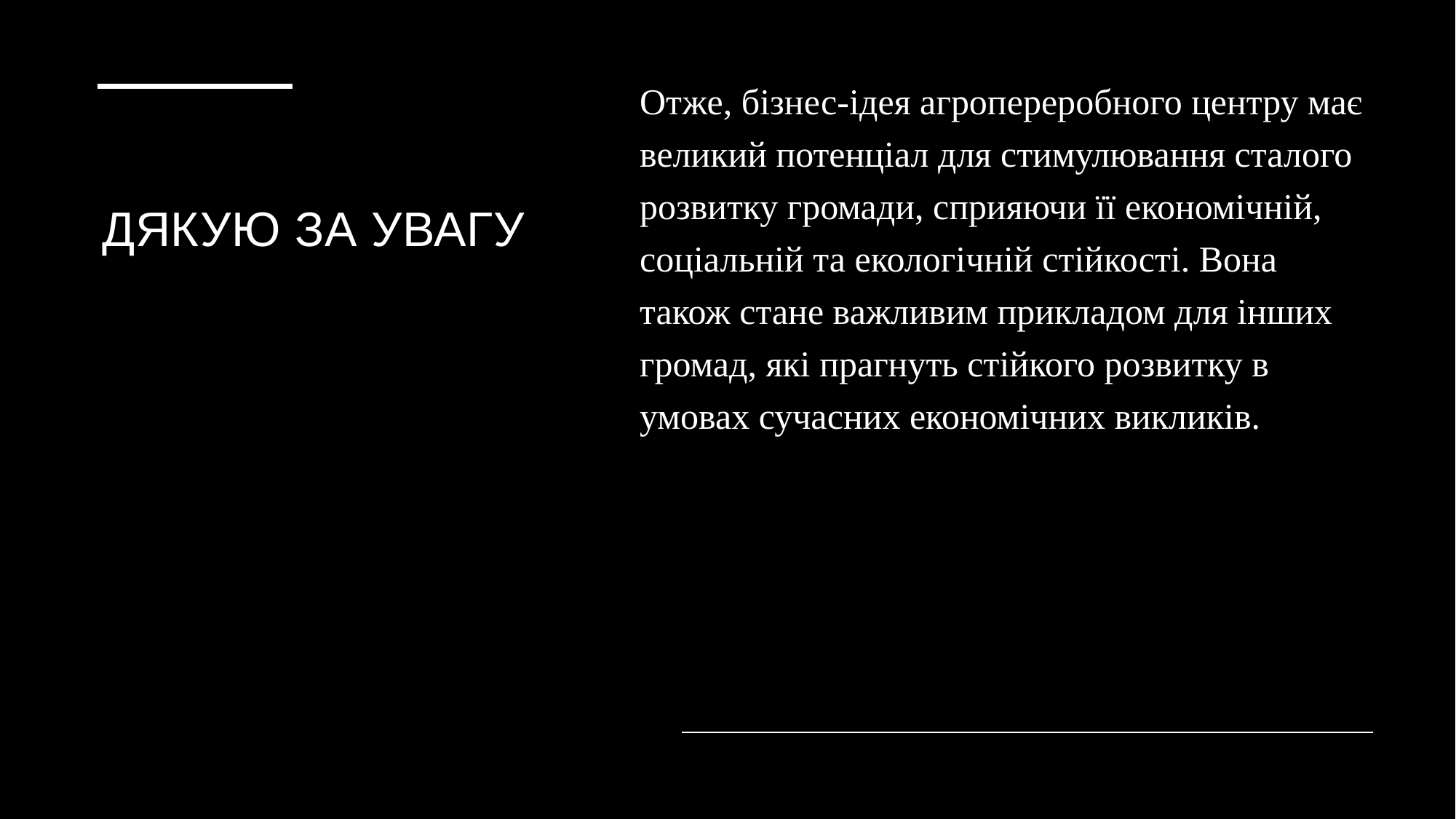

Отже, бізнес-ідея агропереробного центру має великий потенціал для стимулювання сталого розвитку громади, сприяючи її економічній, соціальній та екологічній стійкості. Вона також стане важливим прикладом для інших громад, які прагнуть стійкого розвитку в умовах сучасних економічних викликів.
# Дякую за увагу